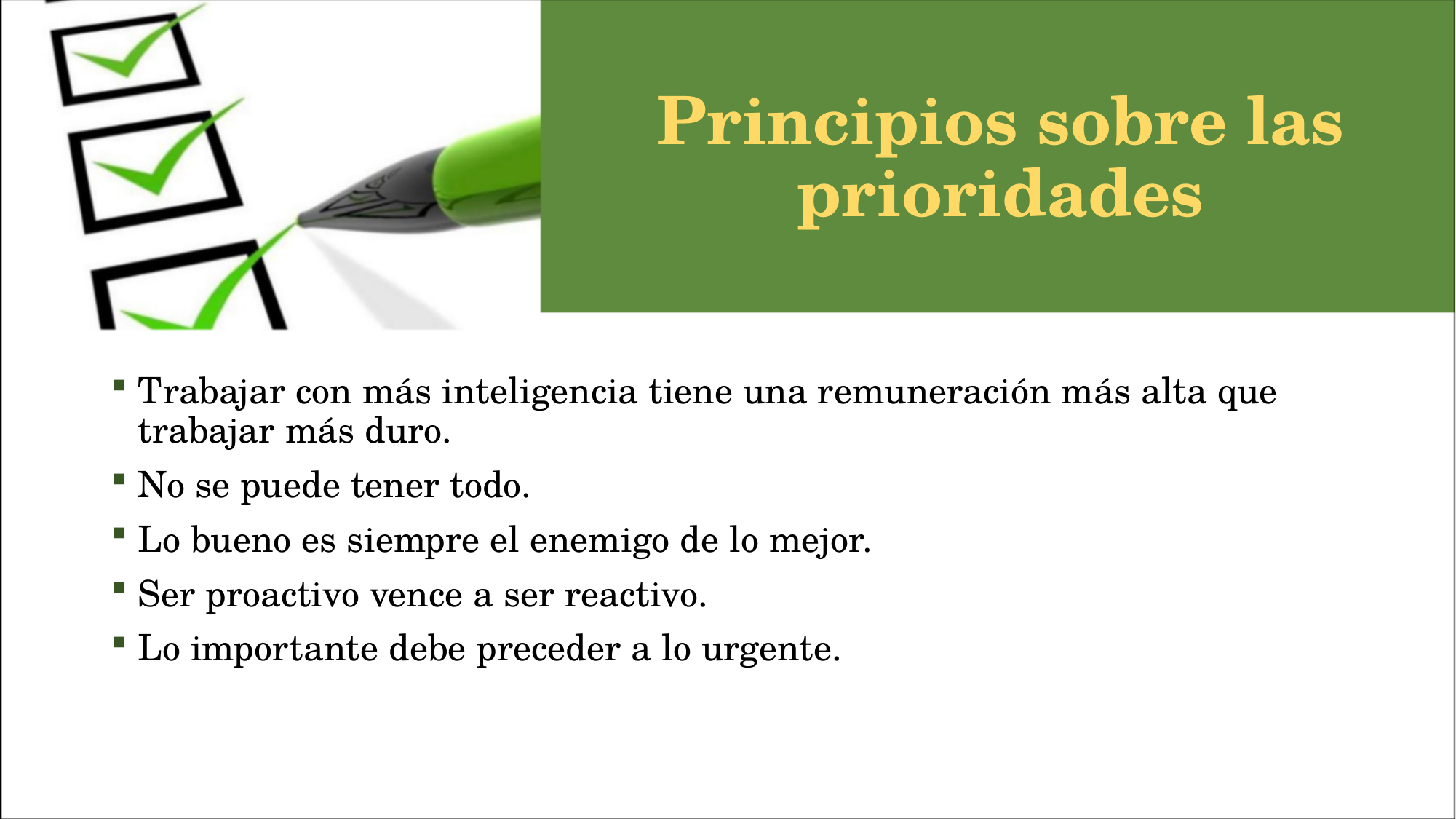

# Principios sobre las prioridades
Trabajar con más inteligencia tiene una remuneración más alta que trabajar más duro.
No se puede tener todo.
Lo bueno es siempre el enemigo de lo mejor.
Ser proactivo vence a ser reactivo.
Lo importante debe preceder a lo urgente.